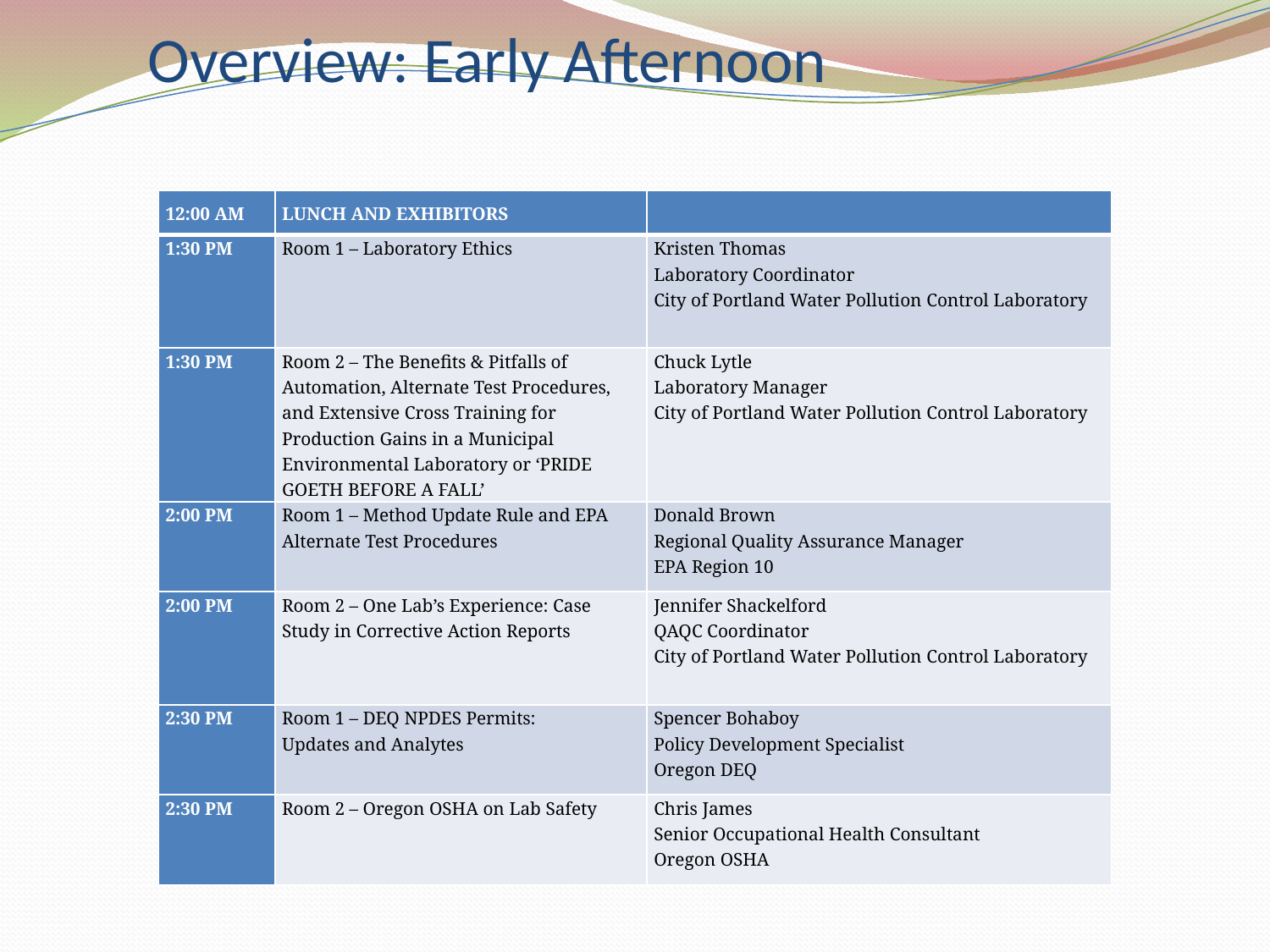

# Overview: Early Afternoon
| 12:00 AM | LUNCH AND EXHIBITORS |  |
| --- | --- | --- |
| 1:30 PM | Room 1 – Laboratory Ethics | Kristen Thomas Laboratory Coordinator City of Portland Water Pollution Control Laboratory |
| 1:30 PM | Room 2 – The Benefits & Pitfalls of Automation, Alternate Test Procedures, and Extensive Cross Training for Production Gains in a Municipal Environmental Laboratory or ‘PRIDE GOETH BEFORE A FALL’ | Chuck Lytle Laboratory Manager City of Portland Water Pollution Control Laboratory |
| 2:00 PM | Room 1 – Method Update Rule and EPA Alternate Test Procedures | Donald Brown Regional Quality Assurance Manager EPA Region 10 |
| 2:00 PM | Room 2 – One Lab’s Experience: Case Study in Corrective Action Reports | Jennifer Shackelford QAQC Coordinator City of Portland Water Pollution Control Laboratory |
| 2:30 PM | Room 1 – DEQ NPDES Permits: Updates and Analytes | Spencer Bohaboy Policy Development Specialist Oregon DEQ |
| 2:30 PM | Room 2 – Oregon OSHA on Lab Safety | Chris James Senior Occupational Health Consultant Oregon OSHA |